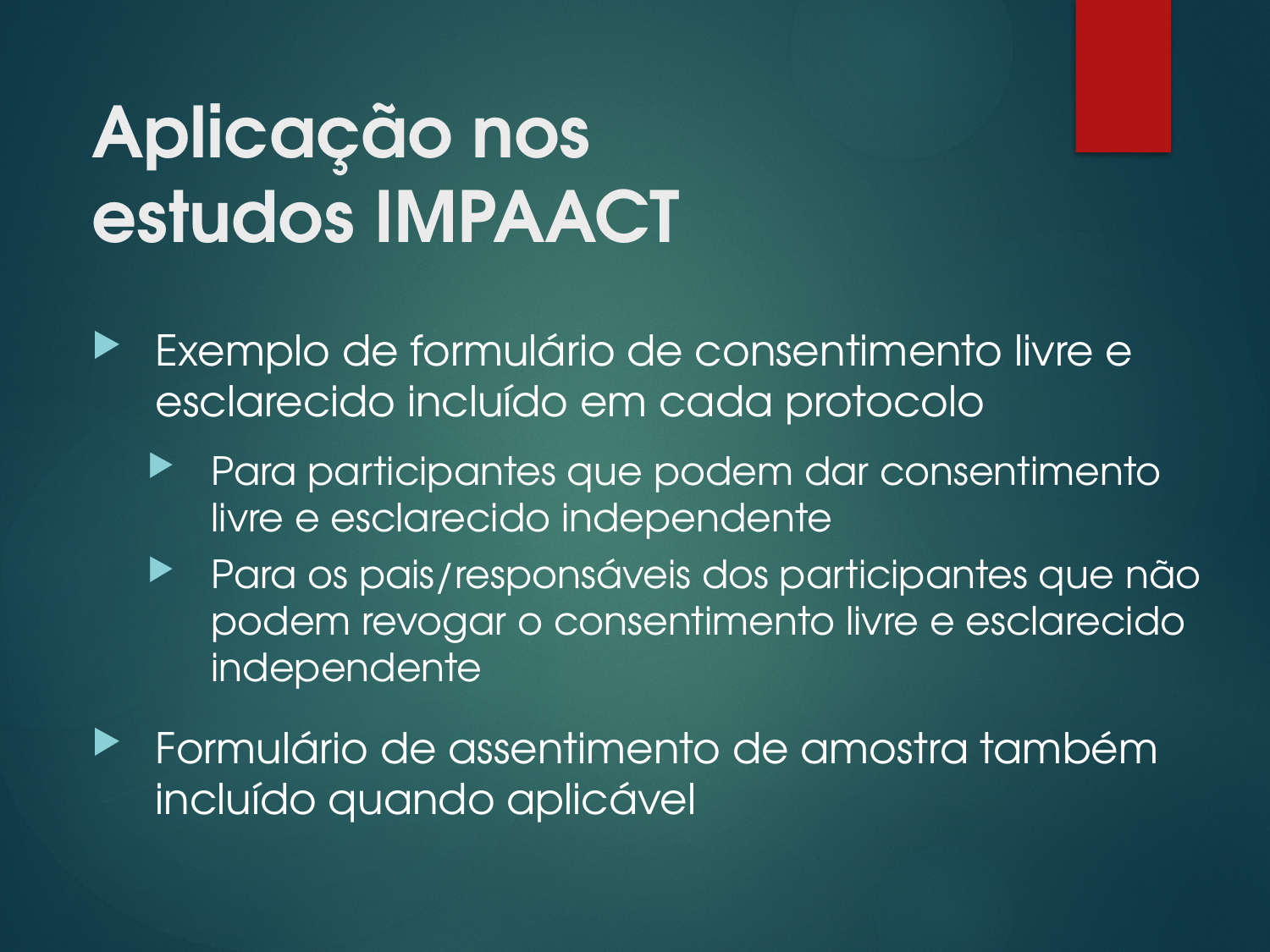

# Aplicação nos estudos IMPAACT
Exemplo de formulário de consentimento livre e esclarecido incluído em cada protocolo
Para participantes que podem dar consentimento livre e esclarecido independente
Para os pais/responsáveis dos participantes que não podem revogar o consentimento livre e esclarecido independente
Formulário de assentimento de amostra também incluído quando aplicável